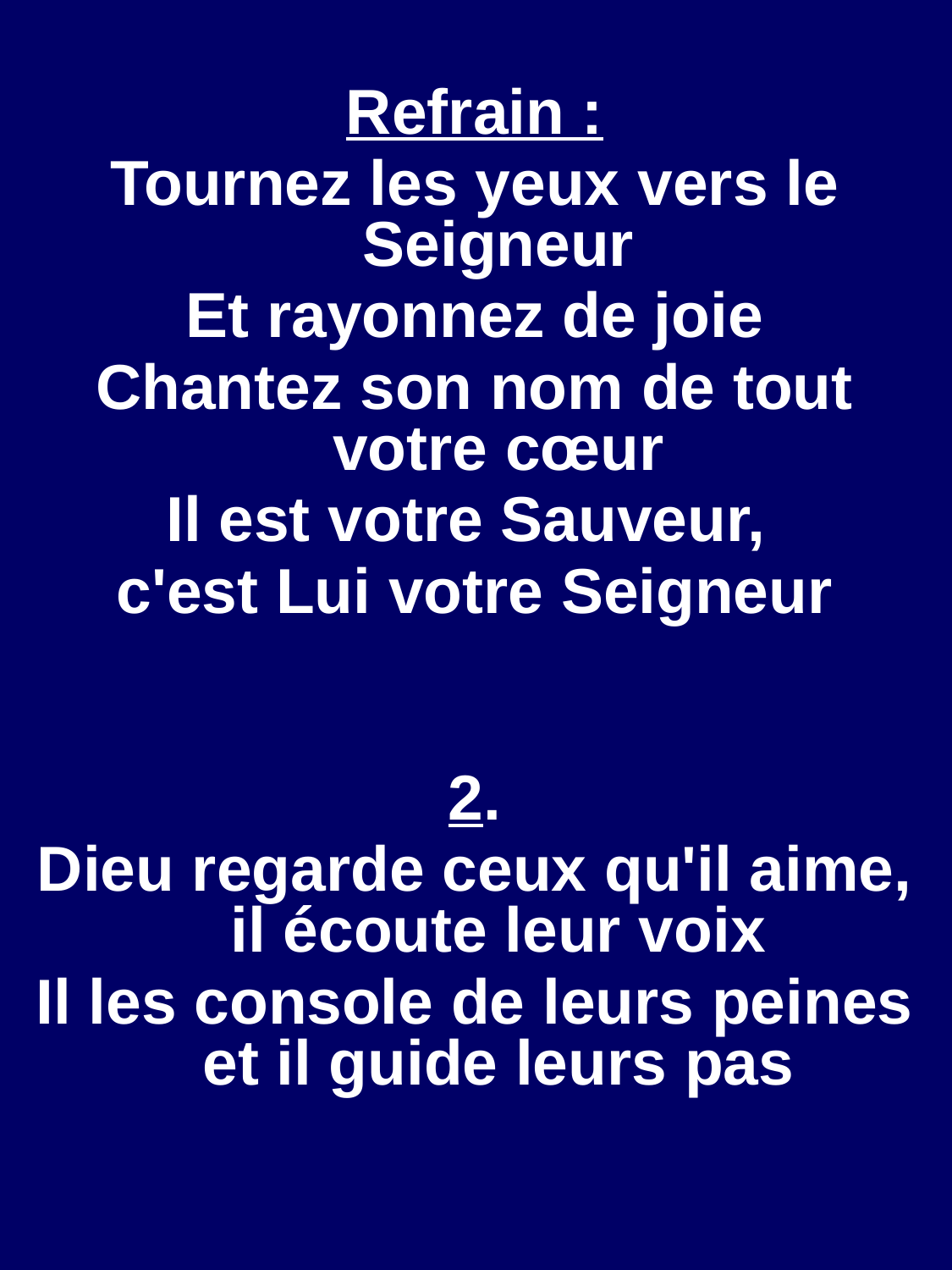

Refrain :
Tournez les yeux vers le Seigneur
Et rayonnez de joie
Chantez son nom de tout votre cœur
Il est votre Sauveur,
c'est Lui votre Seigneur

2.
Dieu regarde ceux qu'il aime, il écoute leur voix
Il les console de leurs peines et il guide leurs pas